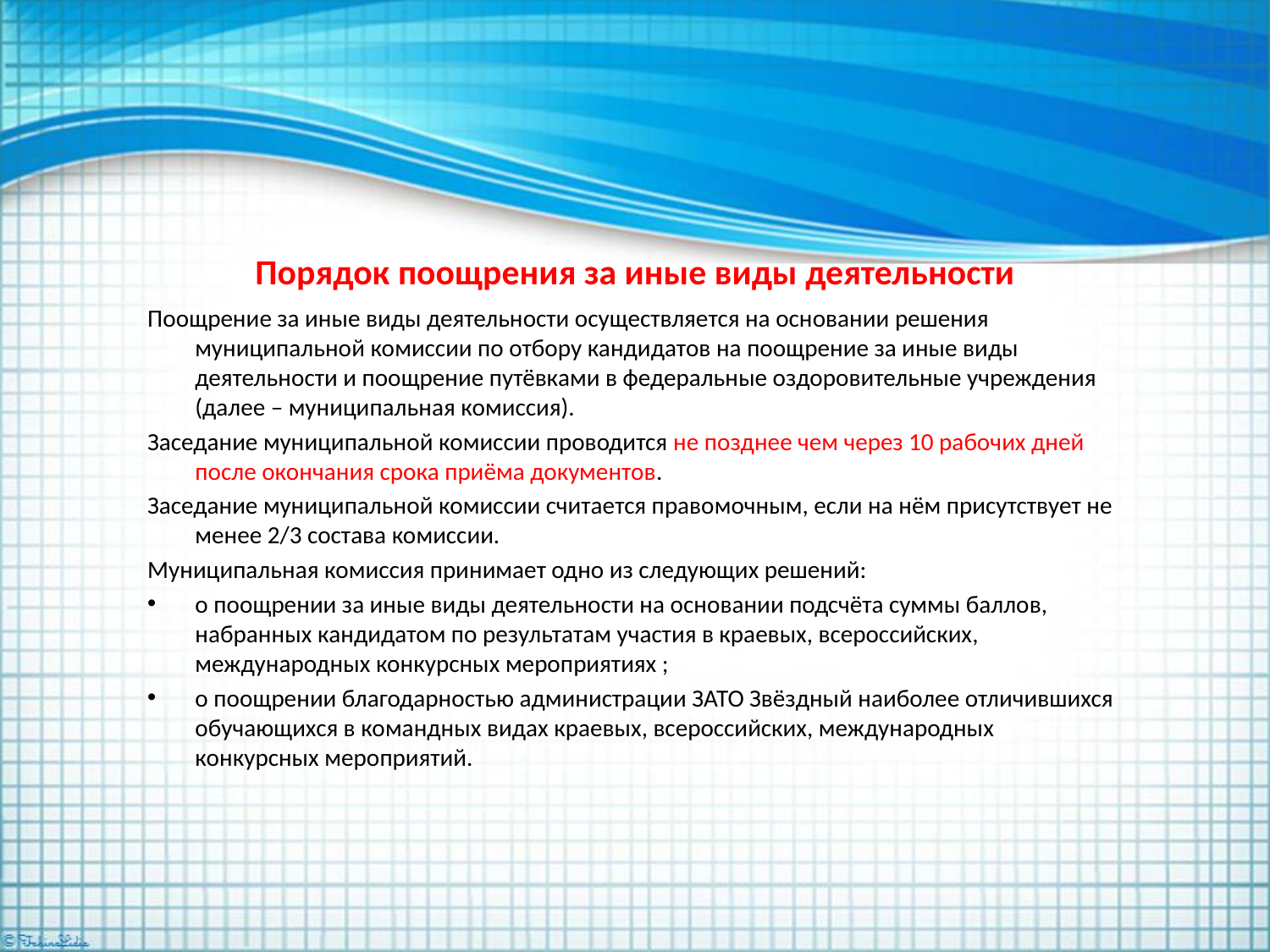

# Порядок поощрения за иные виды деятельности
Поощрение за иные виды деятельности осуществляется на основании решения муниципальной комиссии по отбору кандидатов на поощрение за иные виды деятельности и поощрение путёвками в федеральные оздоровительные учреждения (далее – муниципальная комиссия).
Заседание муниципальной комиссии проводится не позднее чем через 10 рабочих дней после окончания срока приёма документов.
Заседание муниципальной комиссии считается правомочным, если на нём присутствует не менее 2/3 состава комиссии.
Муниципальная комиссия принимает одно из следующих решений:
о поощрении за иные виды деятельности на основании подсчёта суммы баллов, набранных кандидатом по результатам участия в краевых, всероссийских, международных конкурсных мероприятиях ;
о поощрении благодарностью администрации ЗАТО Звёздный наиболее отличившихся обучающихся в командных видах краевых, всероссийских, международных конкурсных мероприятий.